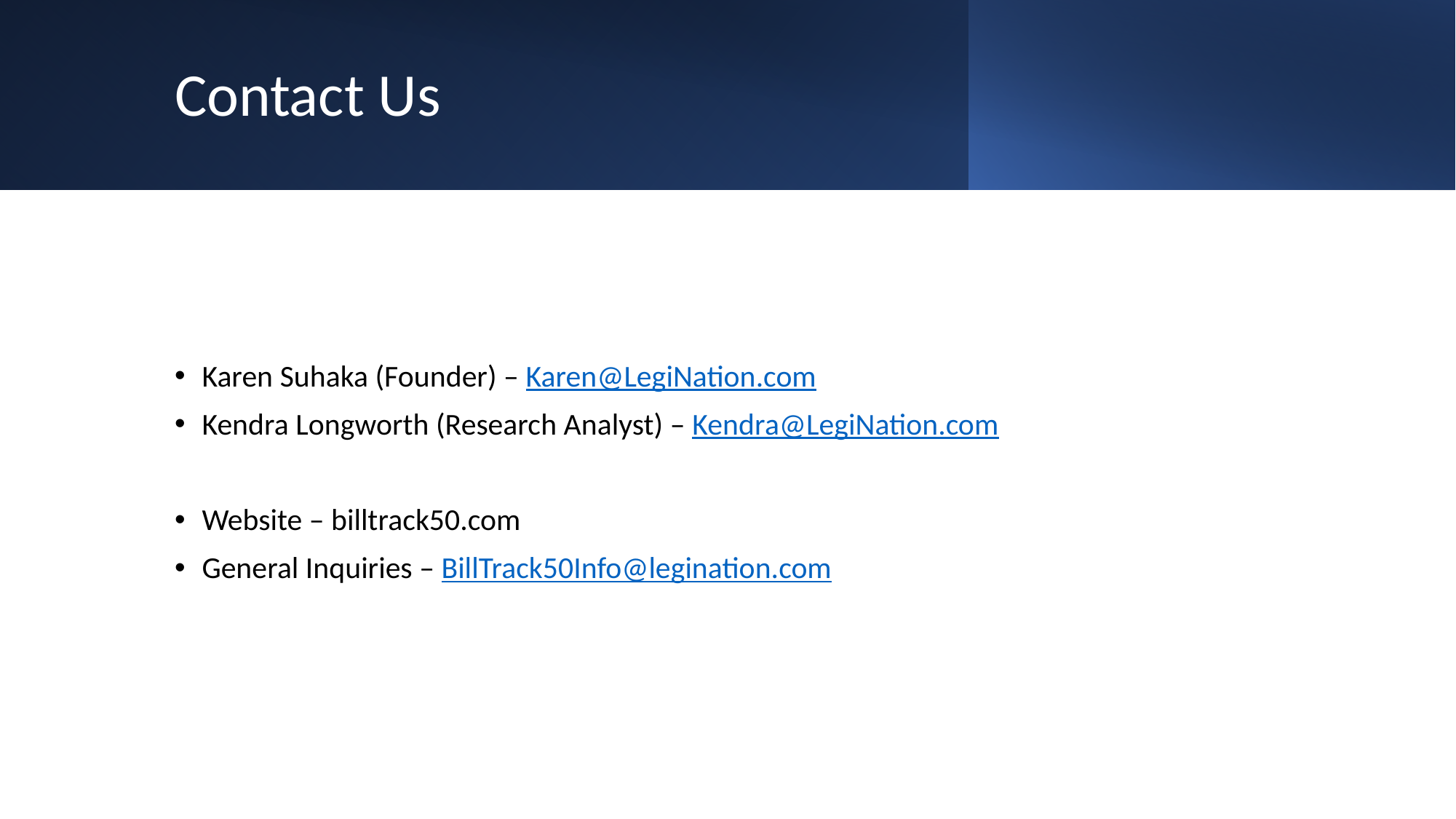

# Contact Us
Karen Suhaka (Founder) – Karen@LegiNation.com
Kendra Longworth (Research Analyst) – Kendra@LegiNation.com

Website – billtrack50.com
General Inquiries – BillTrack50Info@legination.com